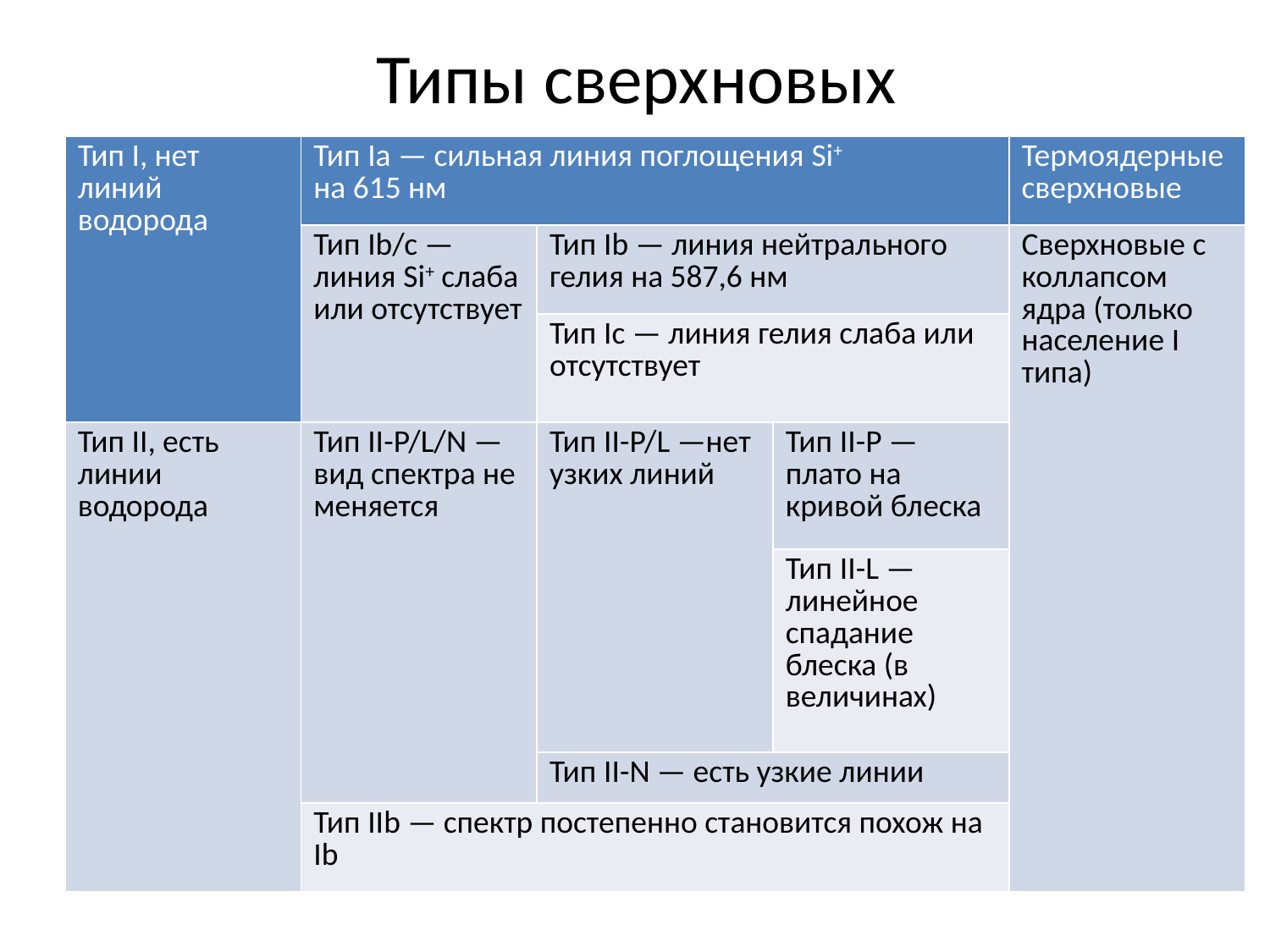

# Типы сверхновых
| Тип I, нет линий водорода | Тип Ia — сильная линия поглощения Si+ на 615 нм |  |  | Термоядерные сверхновые |
| --- | --- | --- | --- | --- |
|  | Тип Ib/c — линия Si+ слаба или отсутствует | Тип Ib — линия нейтрального гелия на 587,6 нм |  | Сверхновые с коллапсом ядра (только население I типа) |
|  |  | Тип Ic — линия гелия слаба или отсутствует |  |  |
| Тип II, есть линии водорода | Тип II-P/L/N — вид спектра не меняется | Тип II-P/L —нет узких линий | Тип II-P — плато на кривой блеска |  |
|  |  |  | Тип II-L — линейное спадание блеска (в величинах) |  |
|  |  | Тип II-N — есть узкие линии |  |  |
|  | Тип IIb — спектр постепенно становится похож на Ib |  |  |  |